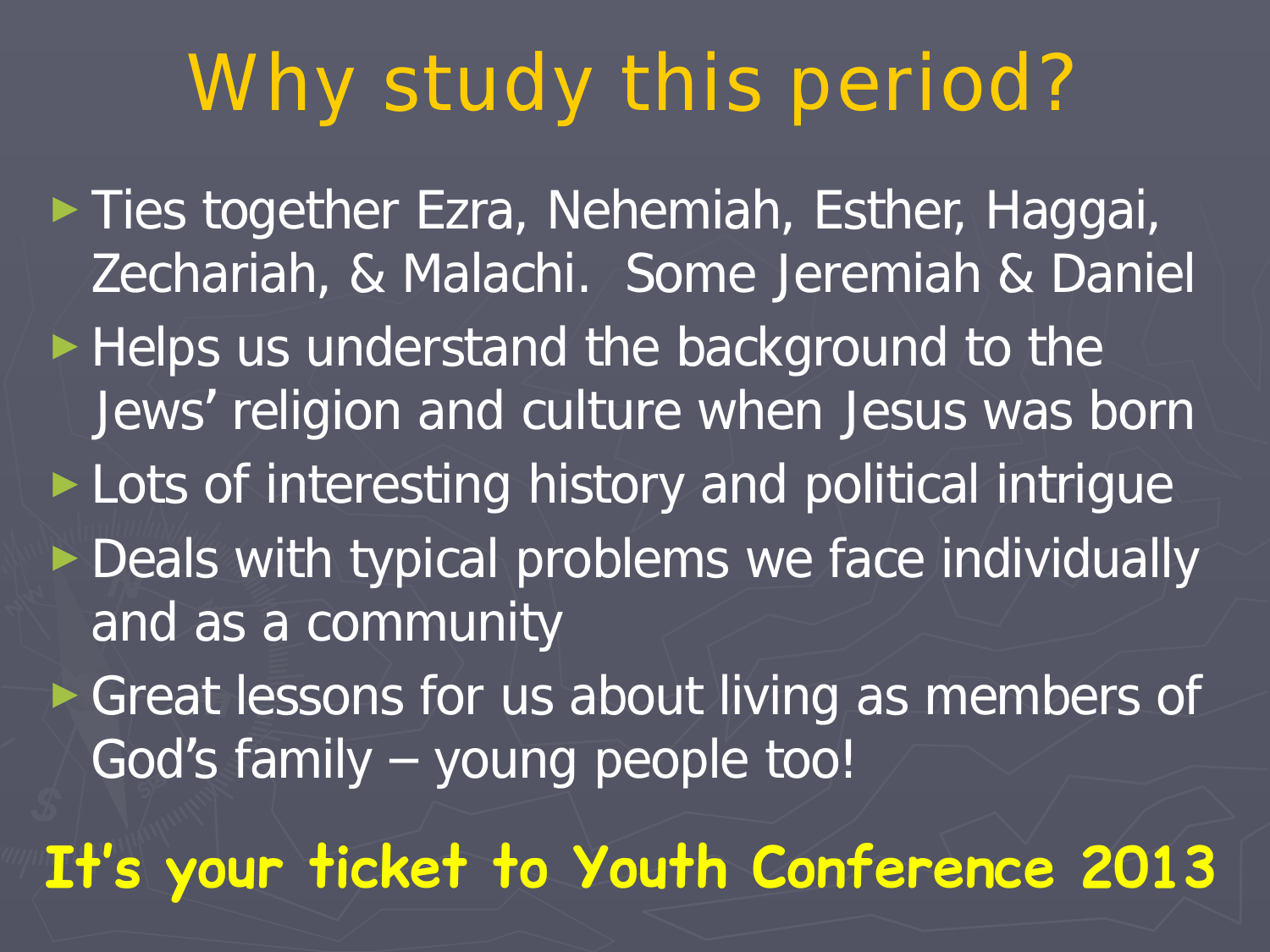

# Why study this period?
Ties together Ezra, Nehemiah, Esther, Haggai, Zechariah, & Malachi.  Some Jeremiah & Daniel
Helps us understand the background to the Jews’ religion and culture when Jesus was born
Lots of interesting history and political intrigue
Deals with typical problems we face individually and as a community
Great lessons for us about living as members of God’s family – young people too!
It’s your ticket to Youth Conference 2013